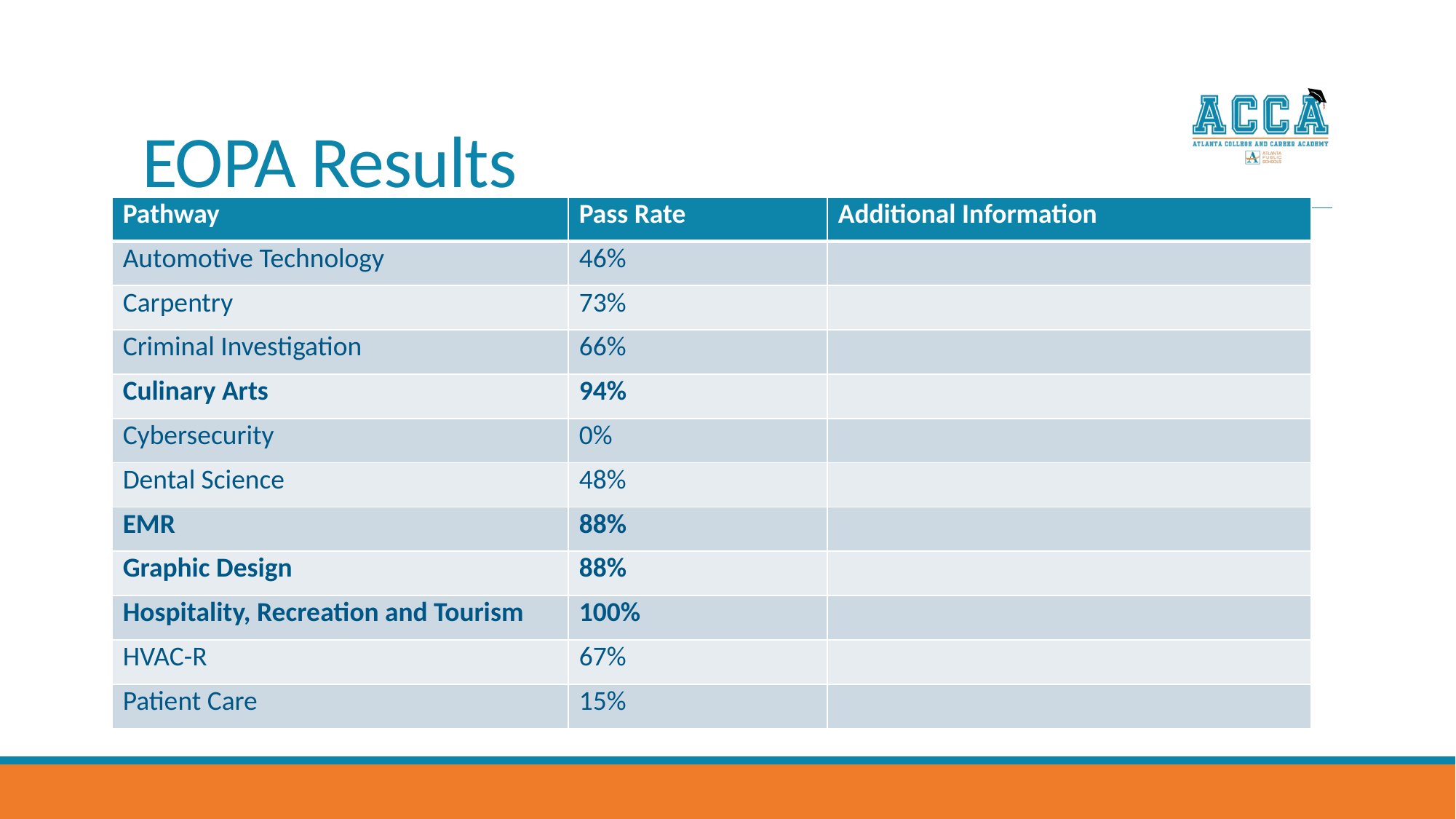

# EOPA Results
| Pathway | Pass Rate | Additional Information |
| --- | --- | --- |
| Automotive Technology | 46% |  |
| Carpentry | 73% |  |
| Criminal Investigation | 66% |  |
| Culinary Arts | 94% |  |
| Cybersecurity | 0% |  |
| Dental Science | 48% |  |
| EMR | 88% |  |
| Graphic Design | 88% |  |
| Hospitality, Recreation and Tourism | 100% |  |
| HVAC-R | 67% |  |
| Patient Care | 15% |  |